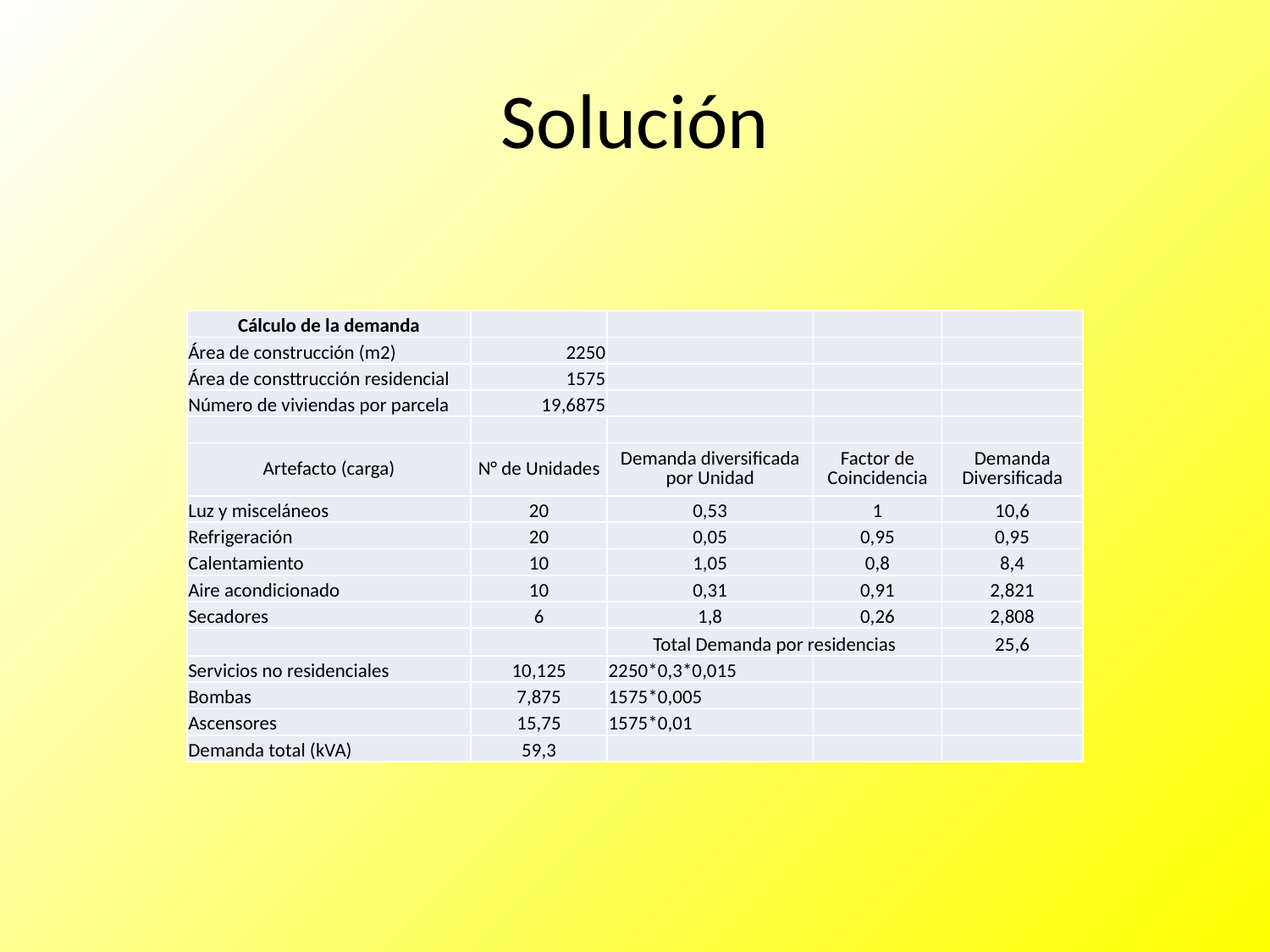

# Solución
| Cálculo de la demanda |  |  |  |  |
| --- | --- | --- | --- | --- |
| Área de construcción (m2) | 2250 |  |  |  |
| Área de consttrucción residencial | 1575 |  |  |  |
| Número de viviendas por parcela | 19,6875 |  |  |  |
|  |  |  |  |  |
| Artefacto (carga) | N° de Unidades | Demanda diversificada por Unidad | Factor de Coincidencia | Demanda Diversificada |
| Luz y misceláneos | 20 | 0,53 | 1 | 10,6 |
| Refrigeración | 20 | 0,05 | 0,95 | 0,95 |
| Calentamiento | 10 | 1,05 | 0,8 | 8,4 |
| Aire acondicionado | 10 | 0,31 | 0,91 | 2,821 |
| Secadores | 6 | 1,8 | 0,26 | 2,808 |
|  |  | Total Demanda por residencias |  | 25,6 |
| Servicios no residenciales | 10,125 | 2250\*0,3\*0,015 |  |  |
| Bombas | 7,875 | 1575\*0,005 |  |  |
| Ascensores | 15,75 | 1575\*0,01 |  |  |
| Demanda total (kVA) | 59,3 |  |  |  |